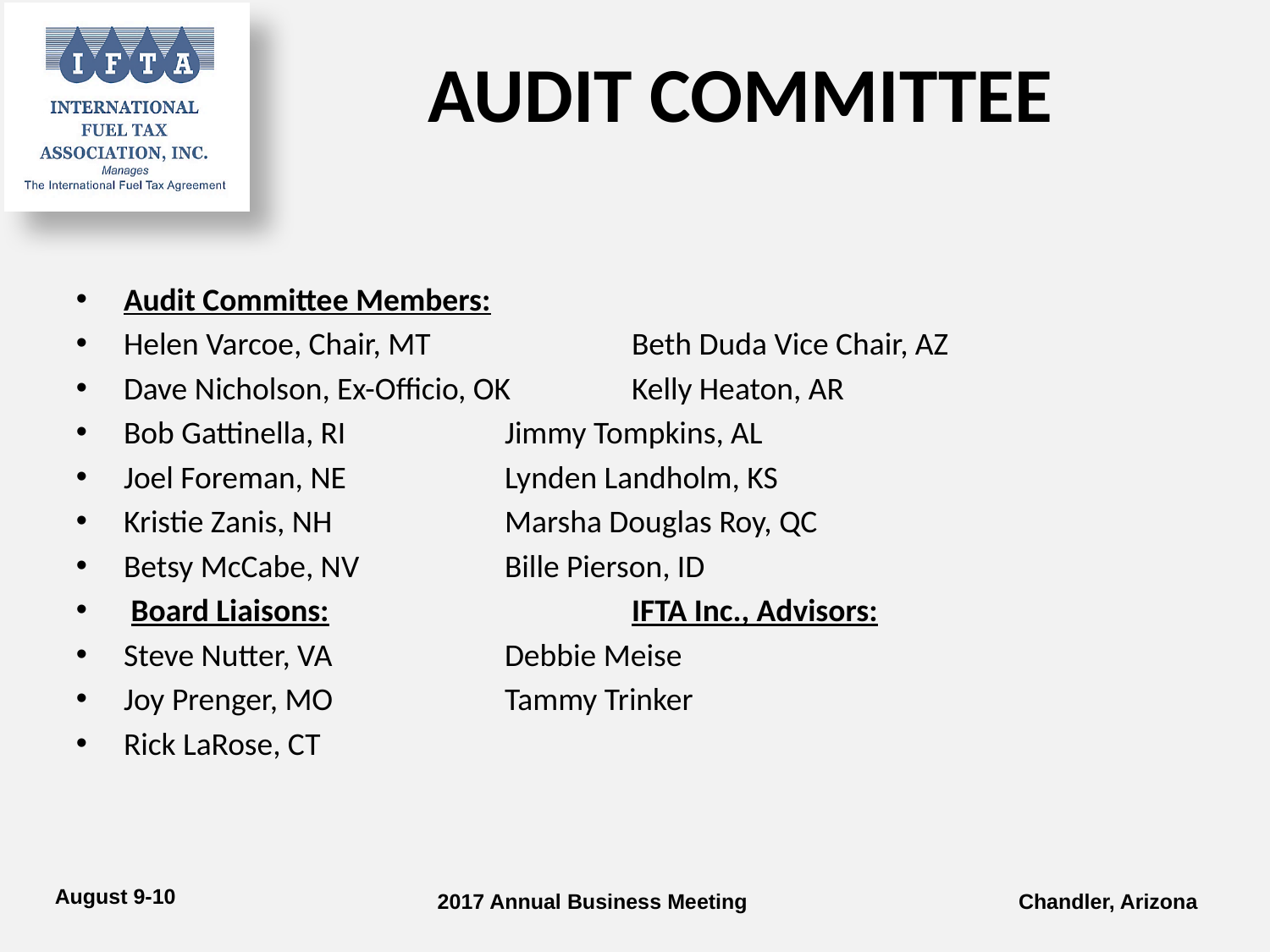

# AUDIT COMMITTEE
Audit Committee Members:
Helen Varcoe, Chair, MT		Beth Duda Vice Chair, AZ
Dave Nicholson, Ex-Officio, OK	Kelly Heaton, AR
Bob Gattinella, RI		Jimmy Tompkins, AL
Joel Foreman, NE		Lynden Landholm, KS
Kristie Zanis, NH		Marsha Douglas Roy, QC
Betsy McCabe, NV		Bille Pierson, ID
 Board Liaisons:			IFTA Inc., Advisors:
Steve Nutter, VA		Debbie Meise
Joy Prenger, MO		Tammy Trinker
Rick LaRose, CT